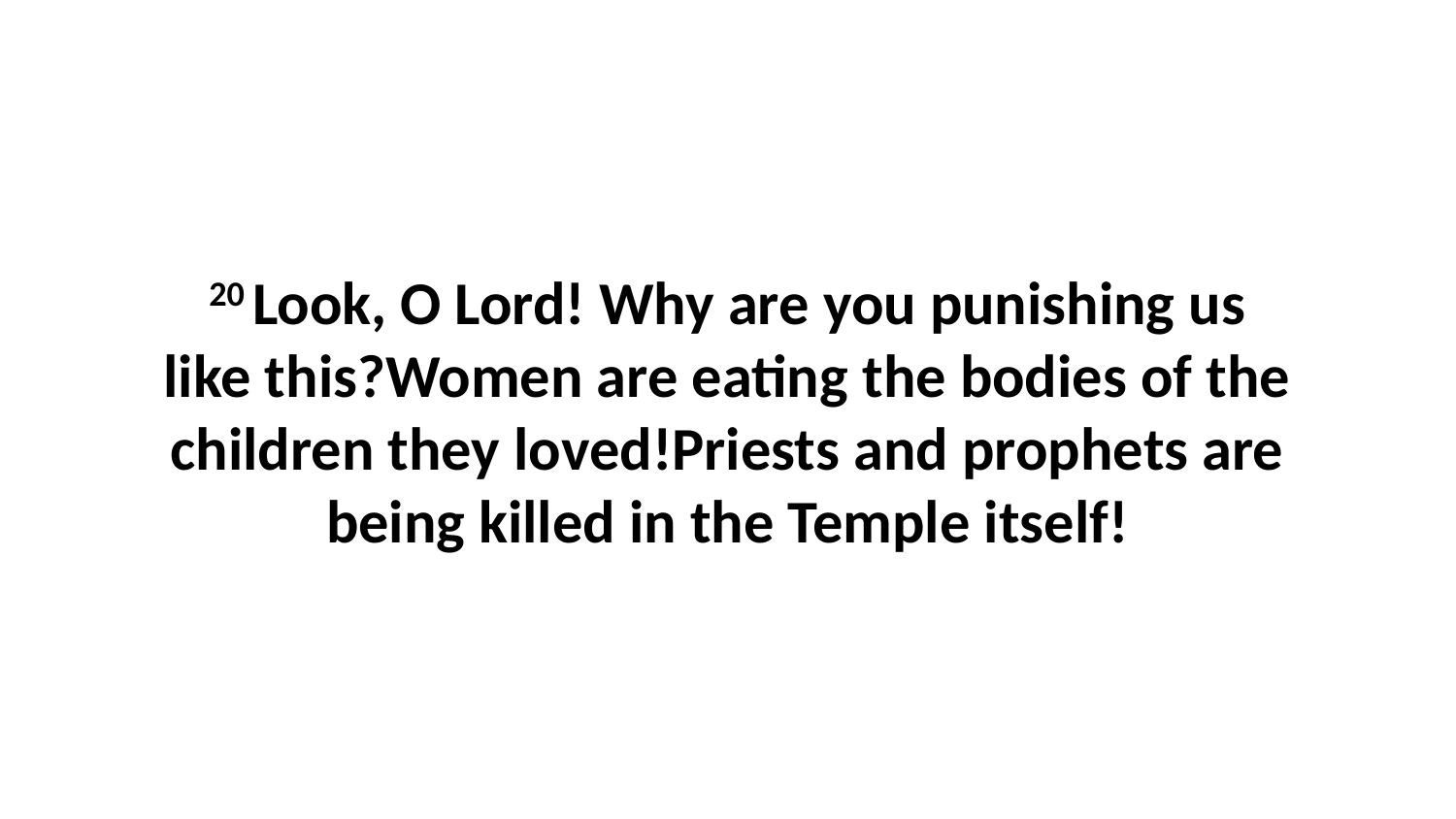

20 Look, O Lord! Why are you punishing us like this?Women are eating the bodies of the children they loved!Priests and prophets are being killed in the Temple itself!